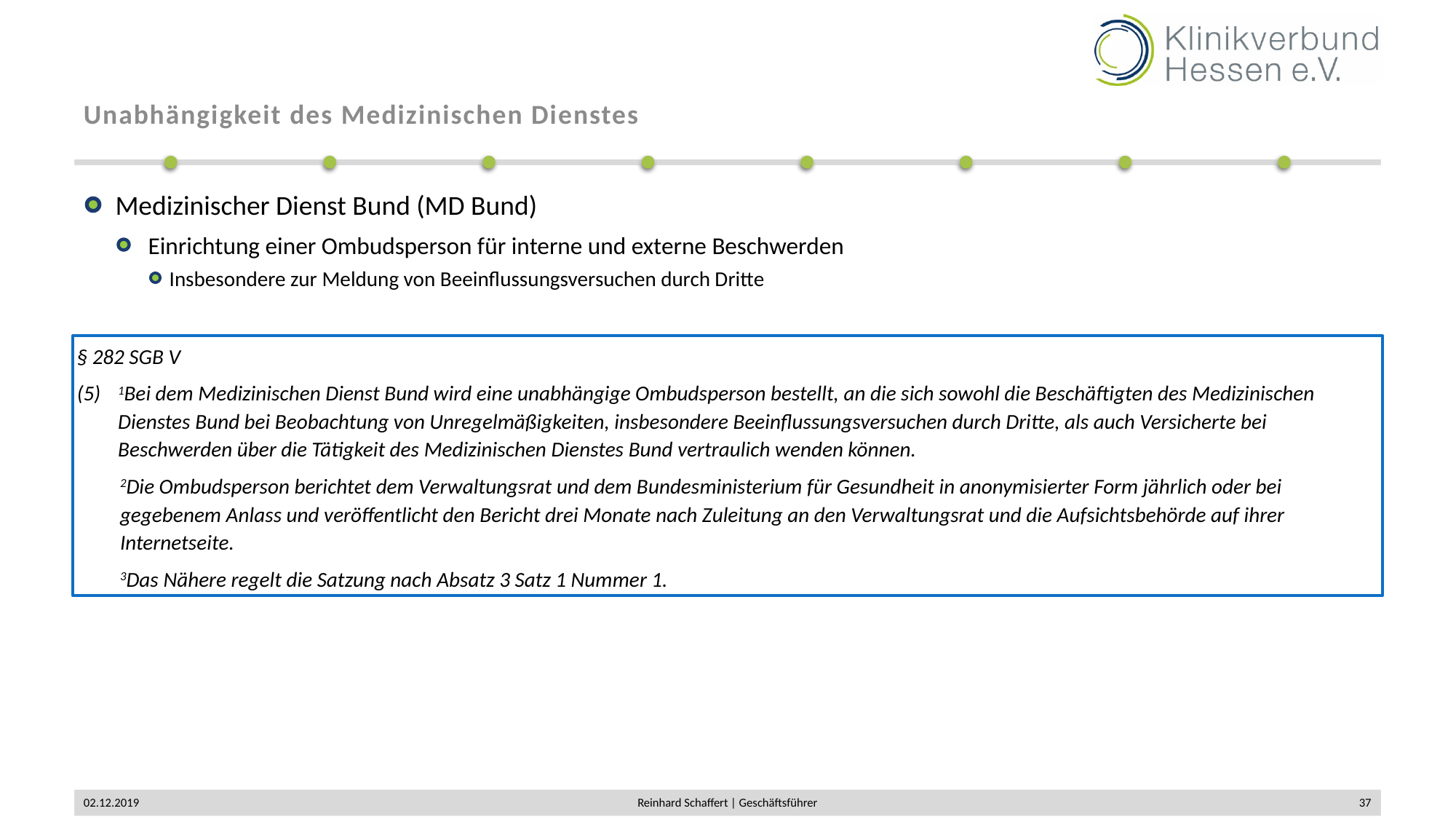

# Unabhängigkeit des Medizinischen Dienstes
Medizinischer Dienst Bund (MD Bund)
Einrichtung einer Ombudsperson für interne und externe Beschwerden
Insbesondere zur Meldung von Beeinflussungsversuchen durch Dritte
§ 282 SGB V
1Bei dem Medizinischen Dienst Bund wird eine unabhängige Ombudsperson bestellt, an die sich sowohl die Beschäftigten des Medizinischen Dienstes Bund bei Beobachtung von Unregelmäßigkeiten, insbesondere Beeinflussungsversuchen durch Dritte, als auch Versicherte bei Beschwerden über die Tätigkeit des Medizinischen Dienstes Bund vertraulich wenden können.
2Die Ombudsperson berichtet dem Verwaltungsrat und dem Bundesministerium für Gesundheit in anonymisierter Form jährlich oder bei gegebenem Anlass und veröffentlicht den Bericht drei Monate nach Zuleitung an den Verwaltungsrat und die Aufsichtsbehörde auf ihrer Internetseite.
3Das Nähere regelt die Satzung nach Absatz 3 Satz 1 Nummer 1.
02.12.2019
Reinhard Schaffert | Geschäftsführer
37